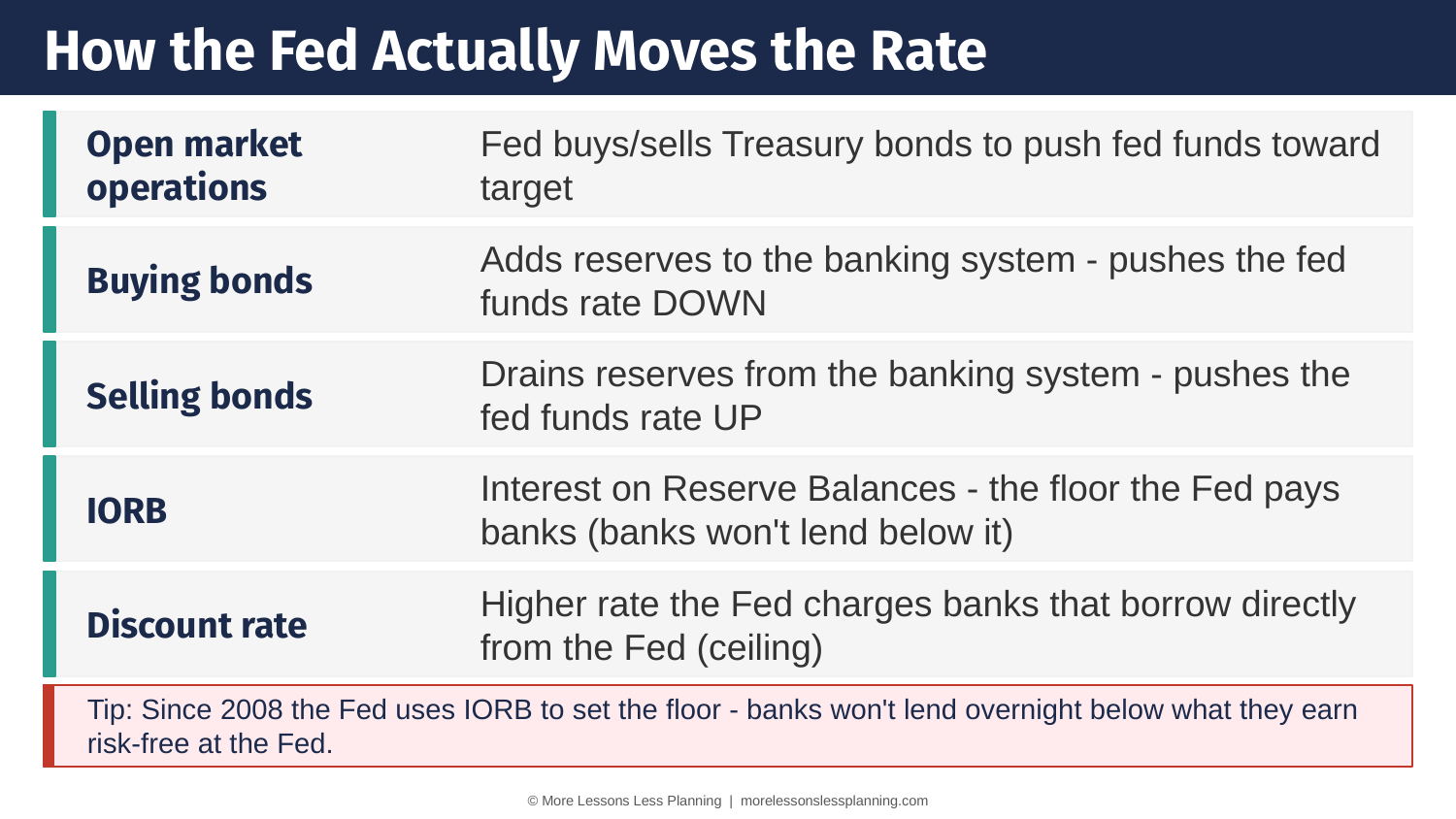

How the Fed Actually Moves the Rate

Open market operations
Fed buys/sells Treasury bonds to push fed funds toward target

Buying bonds
Adds reserves to the banking system - pushes the fed funds rate DOWN

Selling bonds
Drains reserves from the banking system - pushes the fed funds rate UP

IORB
Interest on Reserve Balances - the floor the Fed pays banks (banks won't lend below it)

Discount rate
Higher rate the Fed charges banks that borrow directly from the Fed (ceiling)

Tip: Since 2008 the Fed uses IORB to set the floor - banks won't lend overnight below what they earn risk-free at the Fed.
© More Lessons Less Planning  |  morelessonslessplanning.com